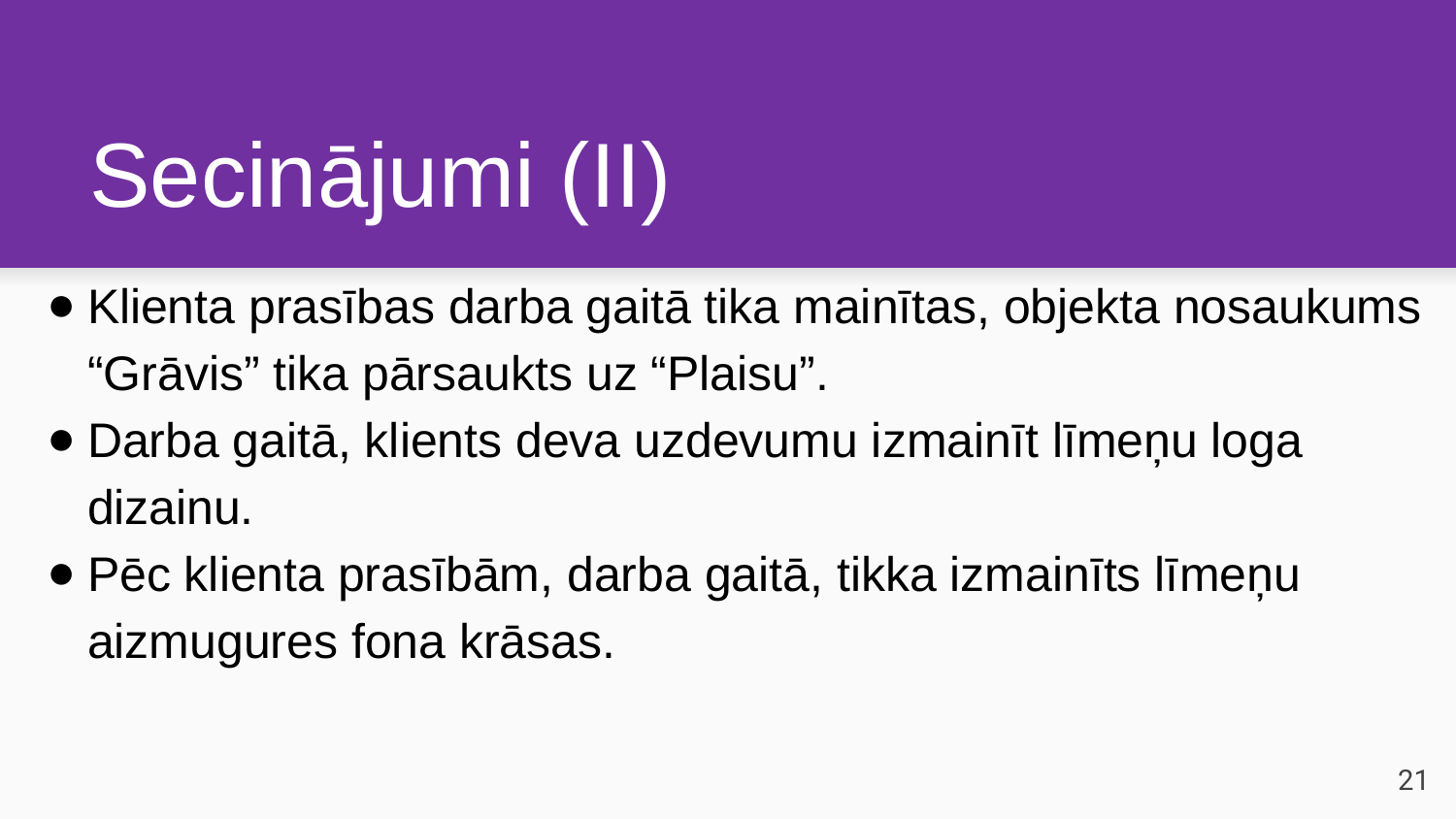

# Secinājumi (II)
Klienta prasības darba gaitā tika mainītas, objekta nosaukums “Grāvis” tika pārsaukts uz “Plaisu”.
Darba gaitā, klients deva uzdevumu izmainīt līmeņu loga dizainu.
Pēc klienta prasībām, darba gaitā, tikka izmainīts līmeņu aizmugures fona krāsas.
21